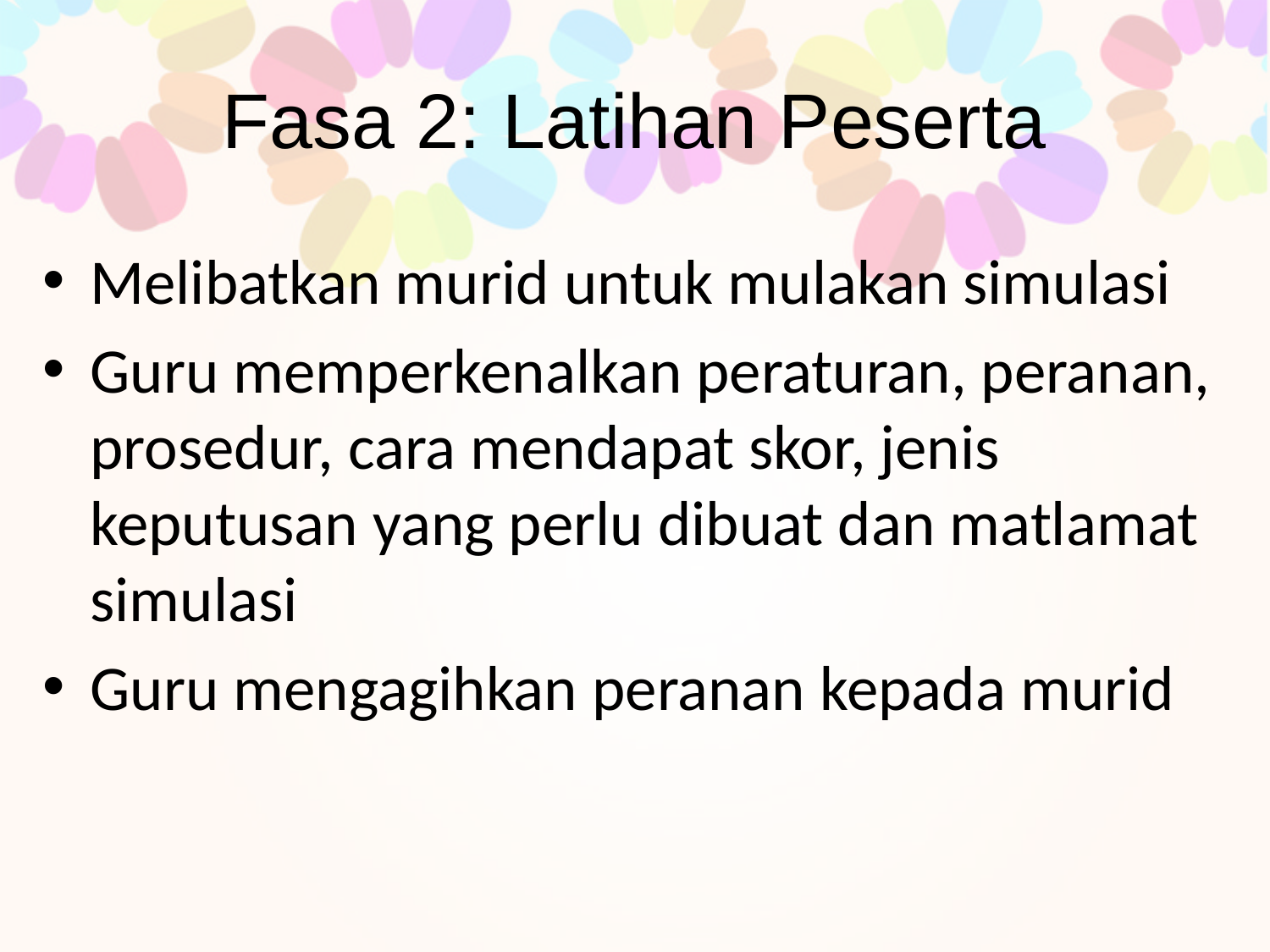

# Fasa 2: Latihan Peserta
Melibatkan murid untuk mulakan simulasi
Guru memperkenalkan peraturan, peranan, prosedur, cara mendapat skor, jenis keputusan yang perlu dibuat dan matlamat simulasi
Guru mengagihkan peranan kepada murid